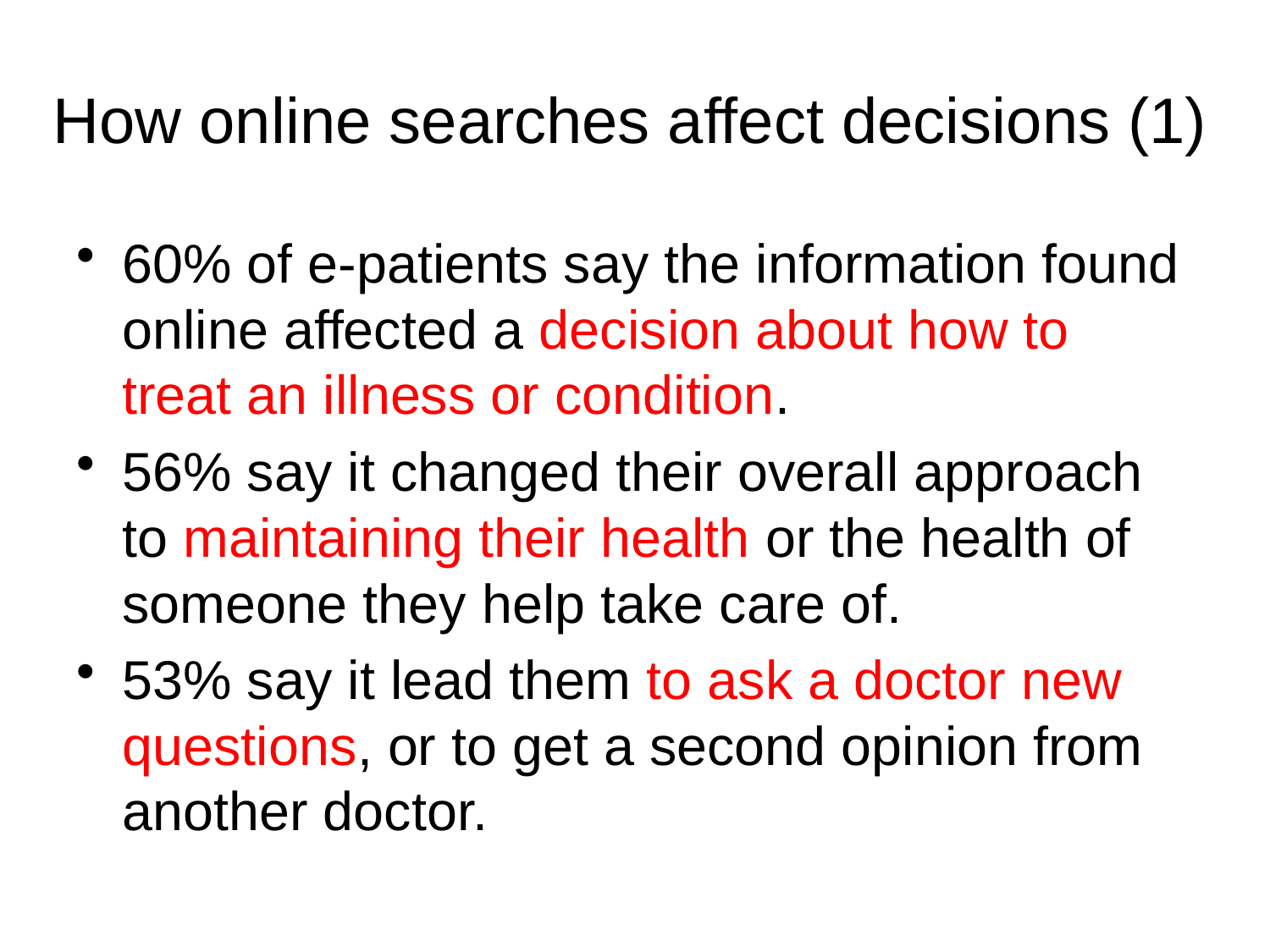

# How online searches affect decisions (1)
60% of e-patients say the information found online affected a decision about how to treat an illness or condition.
56% say it changed their overall approach to maintaining their health or the health of someone they help take care of.
53% say it lead them to ask a doctor new questions, or to get a second opinion from another doctor.